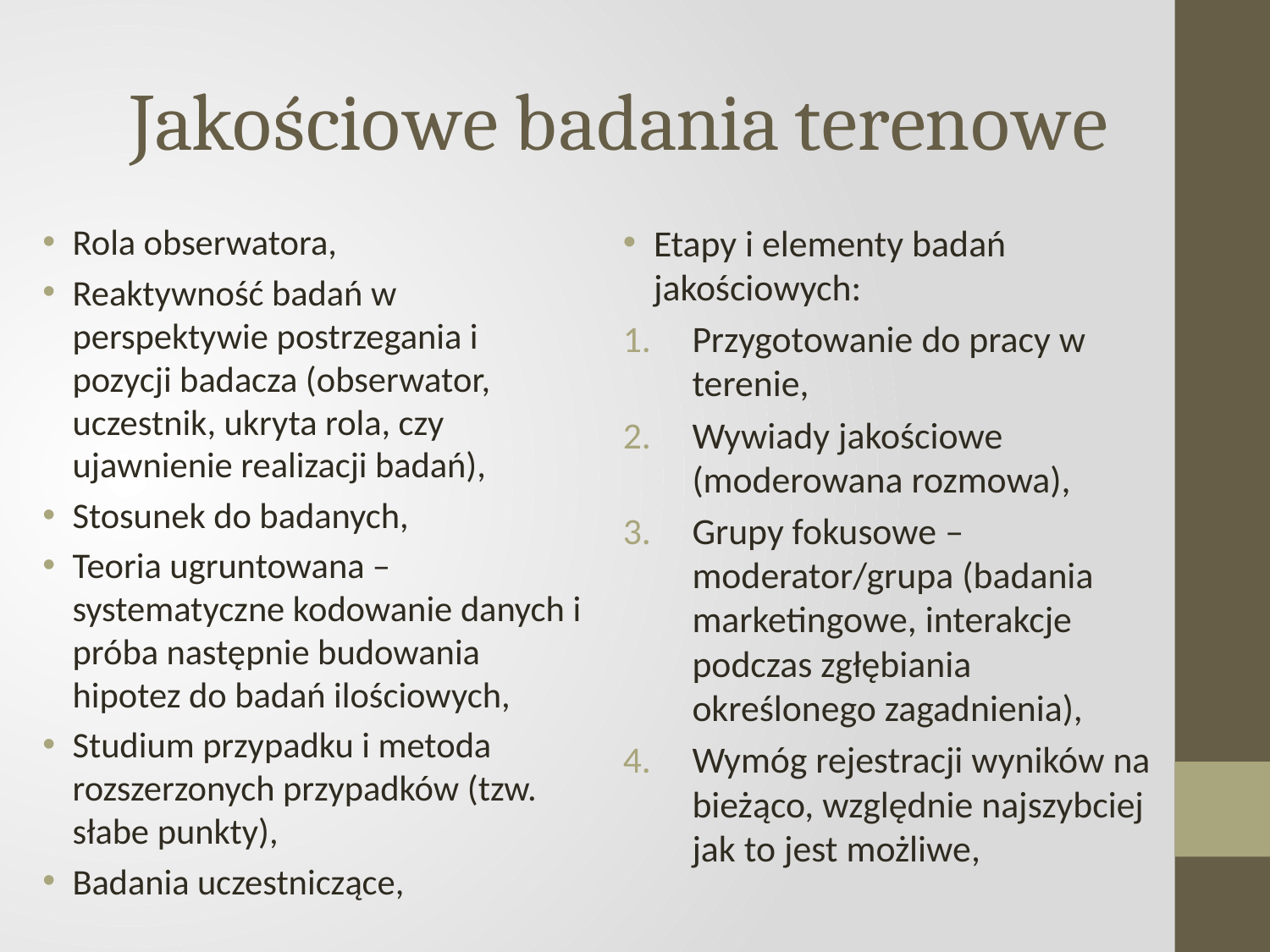

# Jakościowe badania terenowe
Rola obserwatora,
Reaktywność badań w perspektywie postrzegania i pozycji badacza (obserwator, uczestnik, ukryta rola, czy ujawnienie realizacji badań),
Stosunek do badanych,
Teoria ugruntowana – systematyczne kodowanie danych i próba następnie budowania hipotez do badań ilościowych,
Studium przypadku i metoda rozszerzonych przypadków (tzw. słabe punkty),
Badania uczestniczące,

Etapy i elementy badań jakościowych:
Przygotowanie do pracy w terenie,
Wywiady jakościowe (moderowana rozmowa),
Grupy fokusowe – moderator/grupa (badania marketingowe, interakcje podczas zgłębiania określonego zagadnienia),
Wymóg rejestracji wyników na bieżąco, względnie najszybciej jak to jest możliwe,